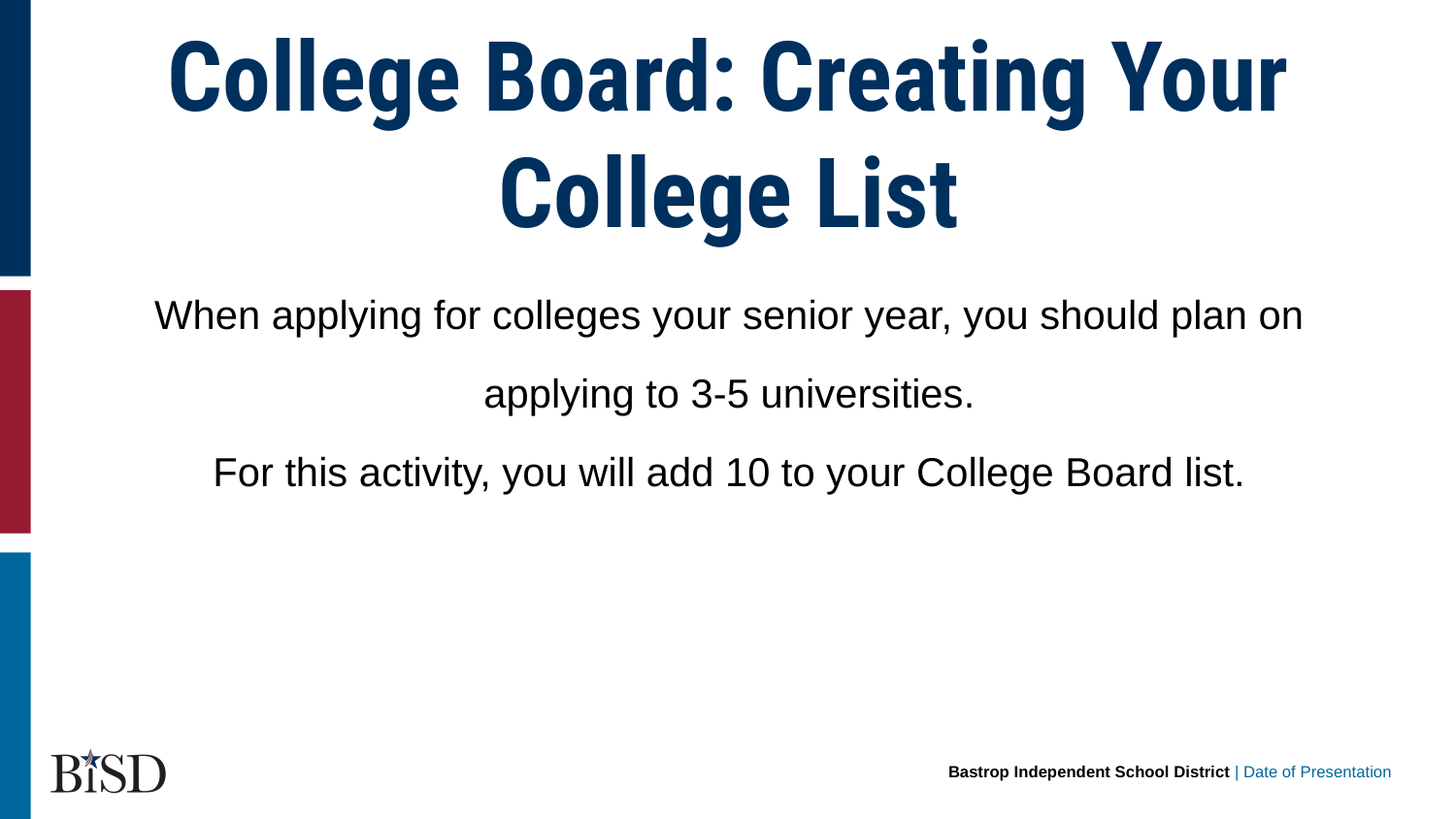

College Board: Creating Your College List

When applying for colleges your senior year, you should plan on
applying to 3-5 universities.
For this activity, you will add 10 to your College Board list.